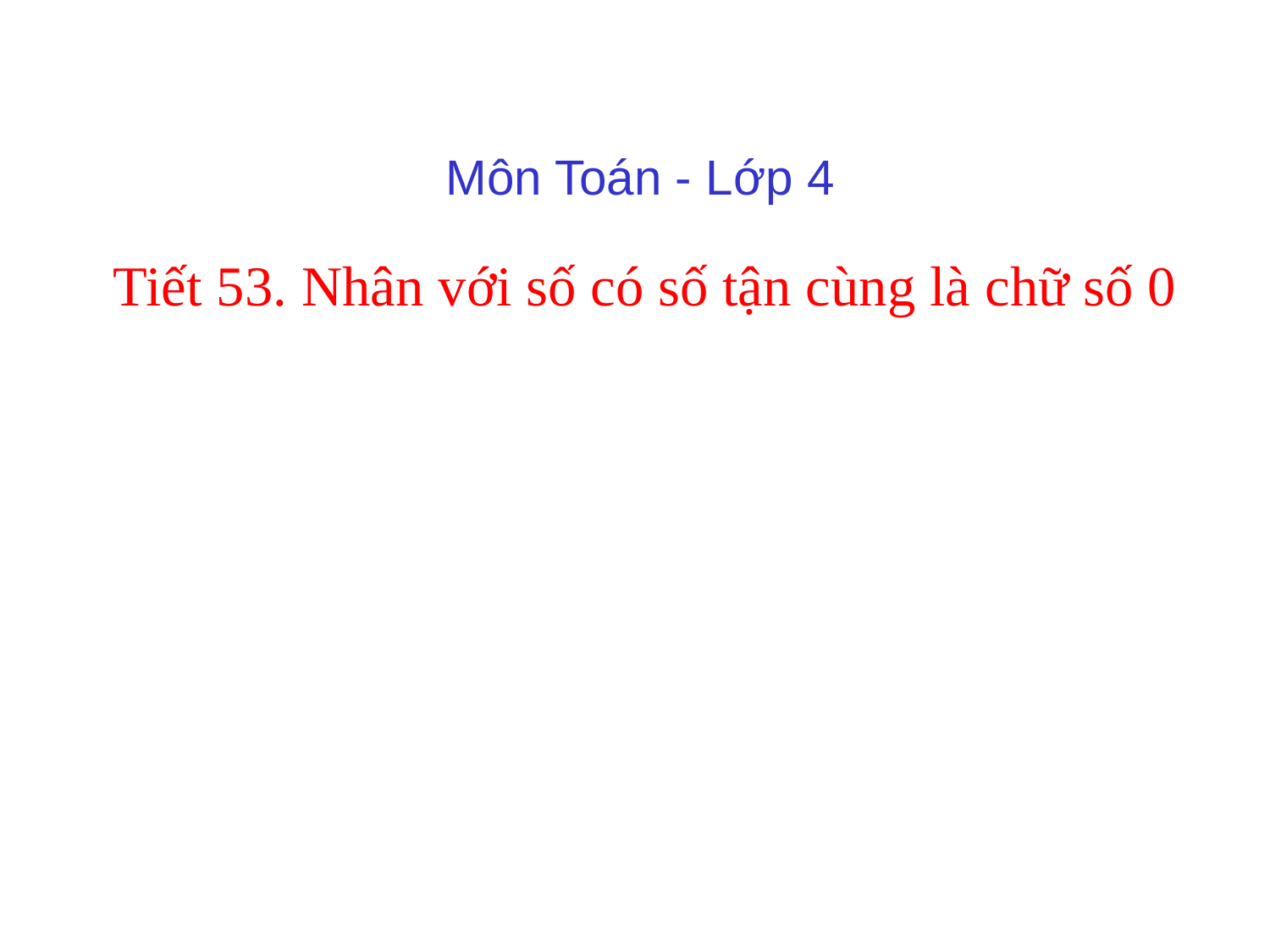

Môn Toán - Lớp 4
Tiết 53. Nhân với số có số tận cùng là chữ số 0